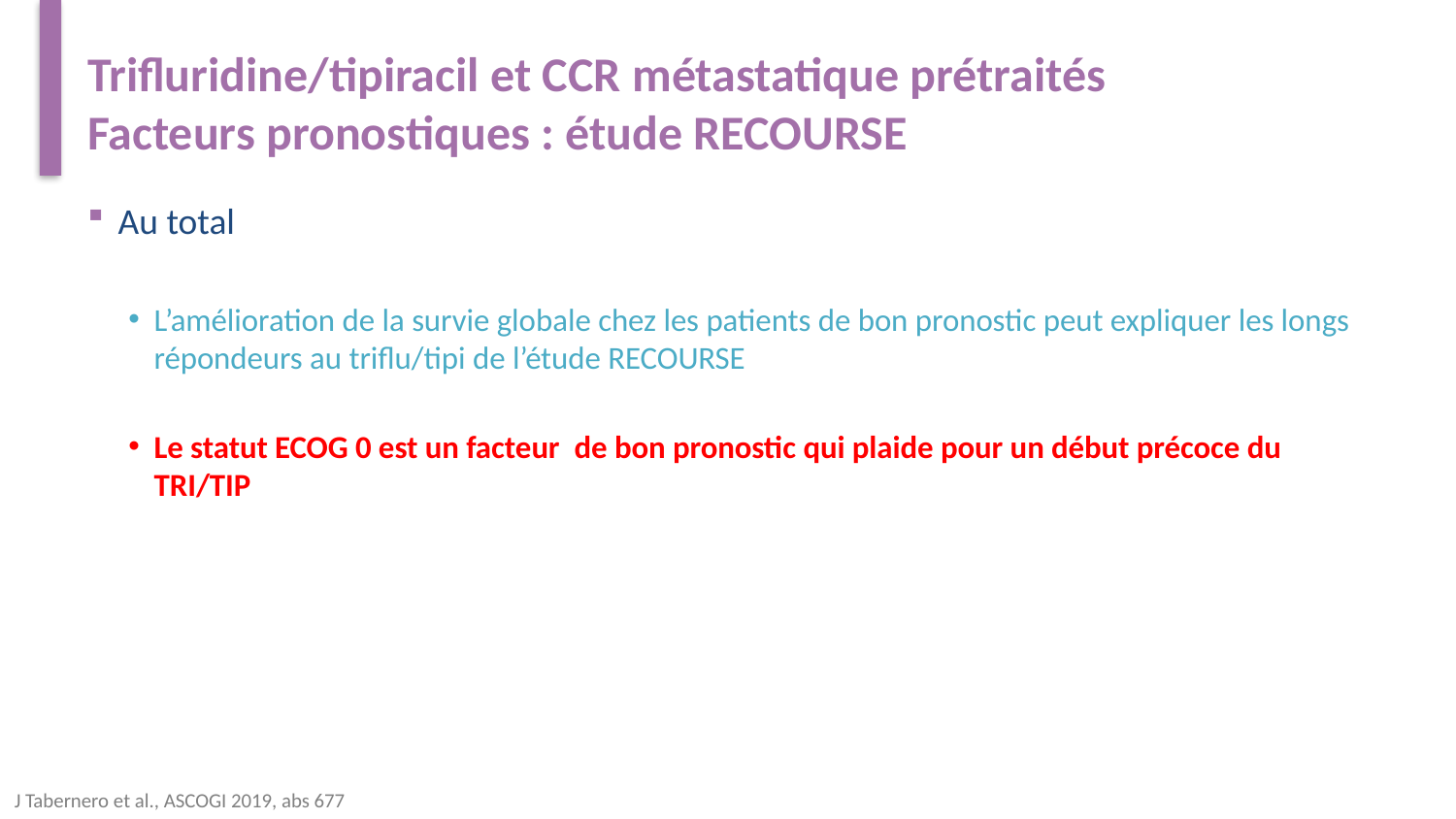

# Trifluridine/tipiracil et CCR métastatique prétraités Facteurs pronostiques : étude RECOURSE
Au total

L’amélioration de la survie globale chez les patients de bon pronostic peut expliquer les longs répondeurs au triflu/tipi de l’étude RECOURSE

Le statut ECOG 0 est un facteur  de bon pronostic qui plaide pour un début précoce du TRI/TIP

J Tabernero et al., ASCOGI 2019, abs 677